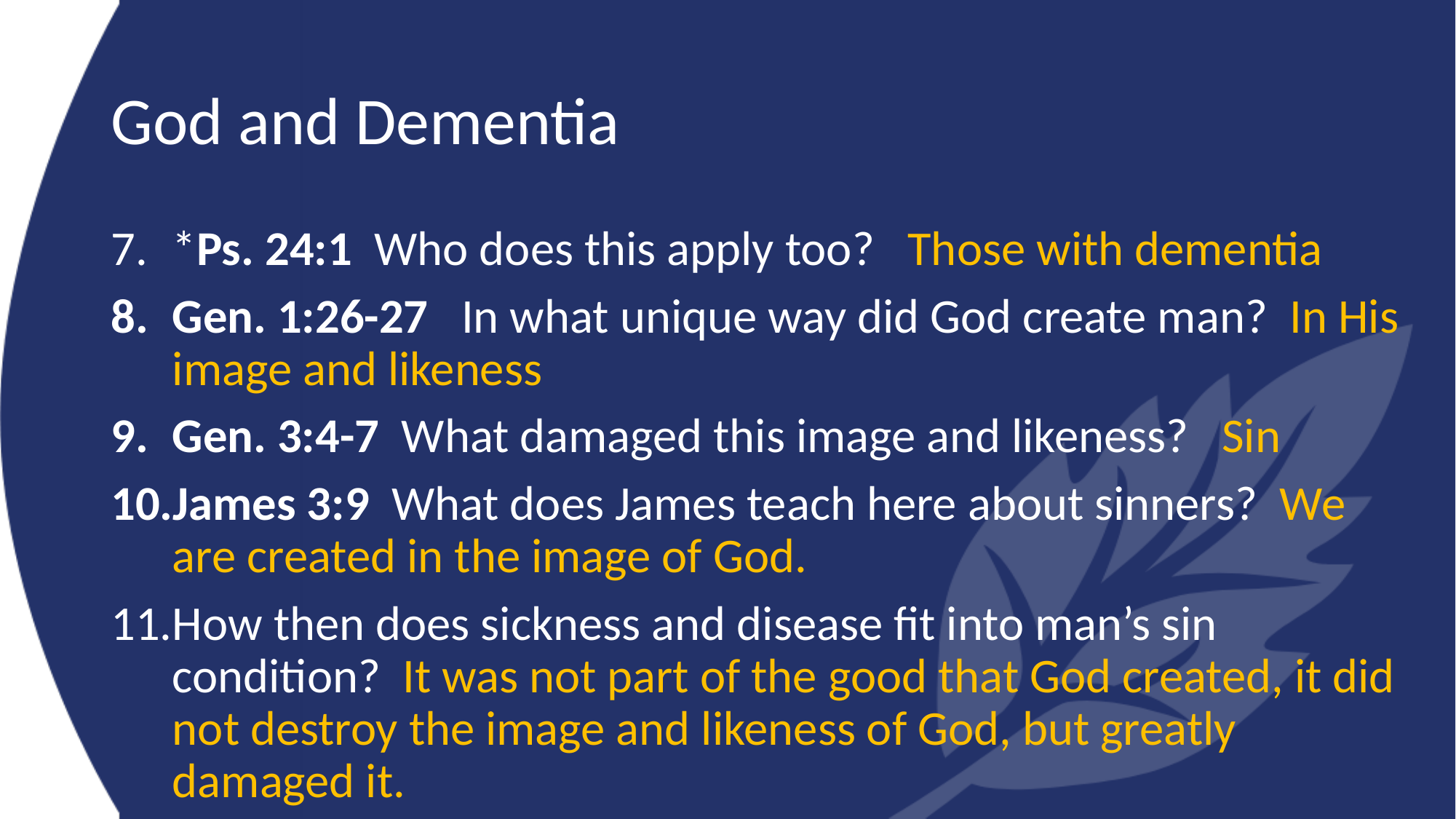

# God and Dementia
*Ps. 24:1  Who does this apply too?   Those with dementia
Gen. 1:26-27   In what unique way did God create man?  In His image and likeness
Gen. 3:4-7  What damaged this image and likeness?   Sin
James 3:9  What does James teach here about sinners?  We are created in the image of God.
How then does sickness and disease fit into man’s sin condition?  It was not part of the good that God created, it did not destroy the image and likeness of God, but greatly damaged it.